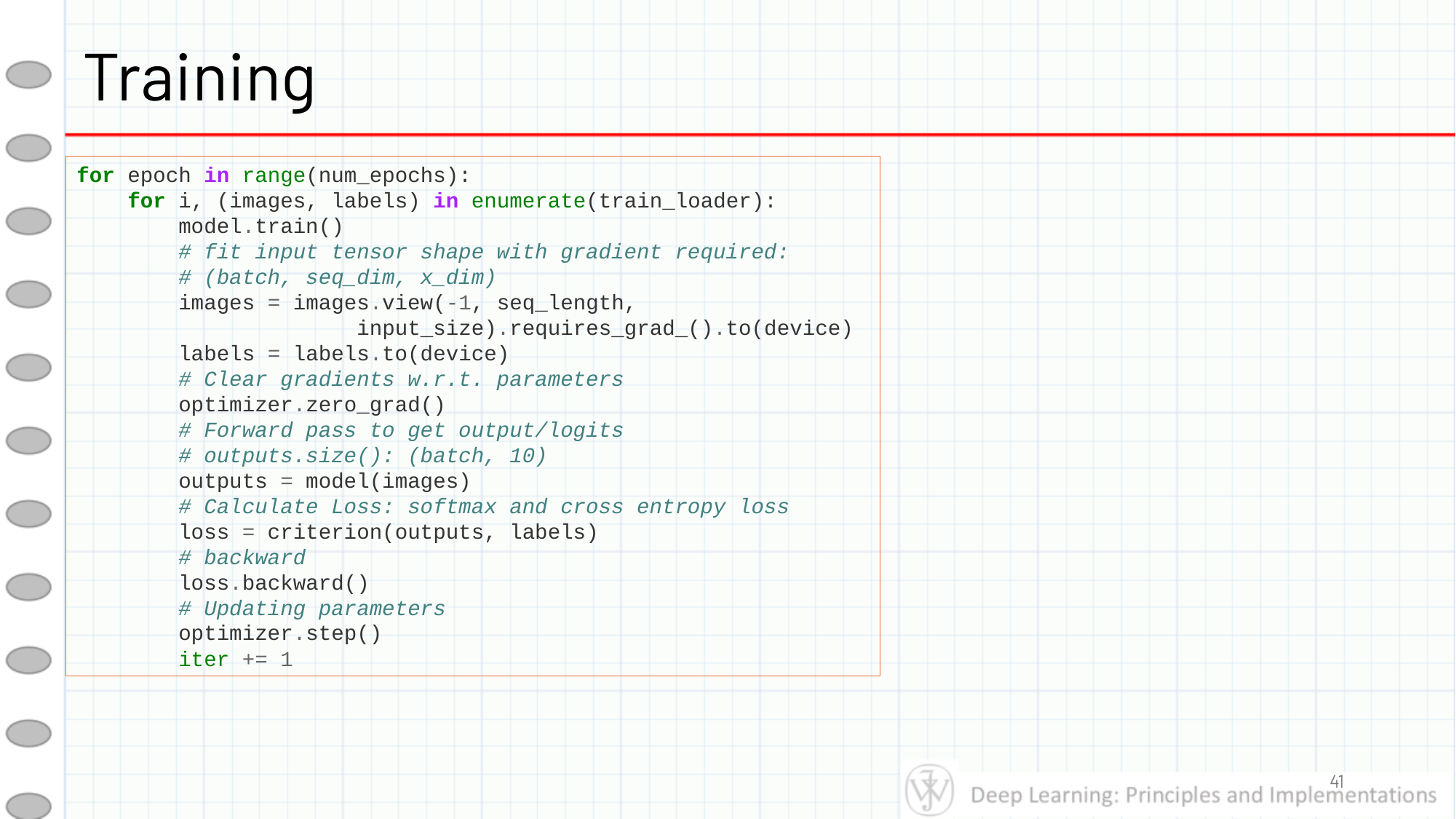

# Training
for epoch in range(num_epochs):
    for i, (images, labels) in enumerate(train_loader):
        model.train()
        # fit input tensor shape with gradient required:
        # (batch, seq_dim, x_dim)
        images = images.view(-1, seq_length,
                      input_size).requires_grad_().to(device)
        labels = labels.to(device)
        # Clear gradients w.r.t. parameters
        optimizer.zero_grad()
        # Forward pass to get output/logits
        # outputs.size(): (batch, 10)
        outputs = model(images)
        # Calculate Loss: softmax and cross entropy loss
        loss = criterion(outputs, labels)
        # backward
        loss.backward()
        # Updating parameters
        optimizer.step()
        iter += 1
41